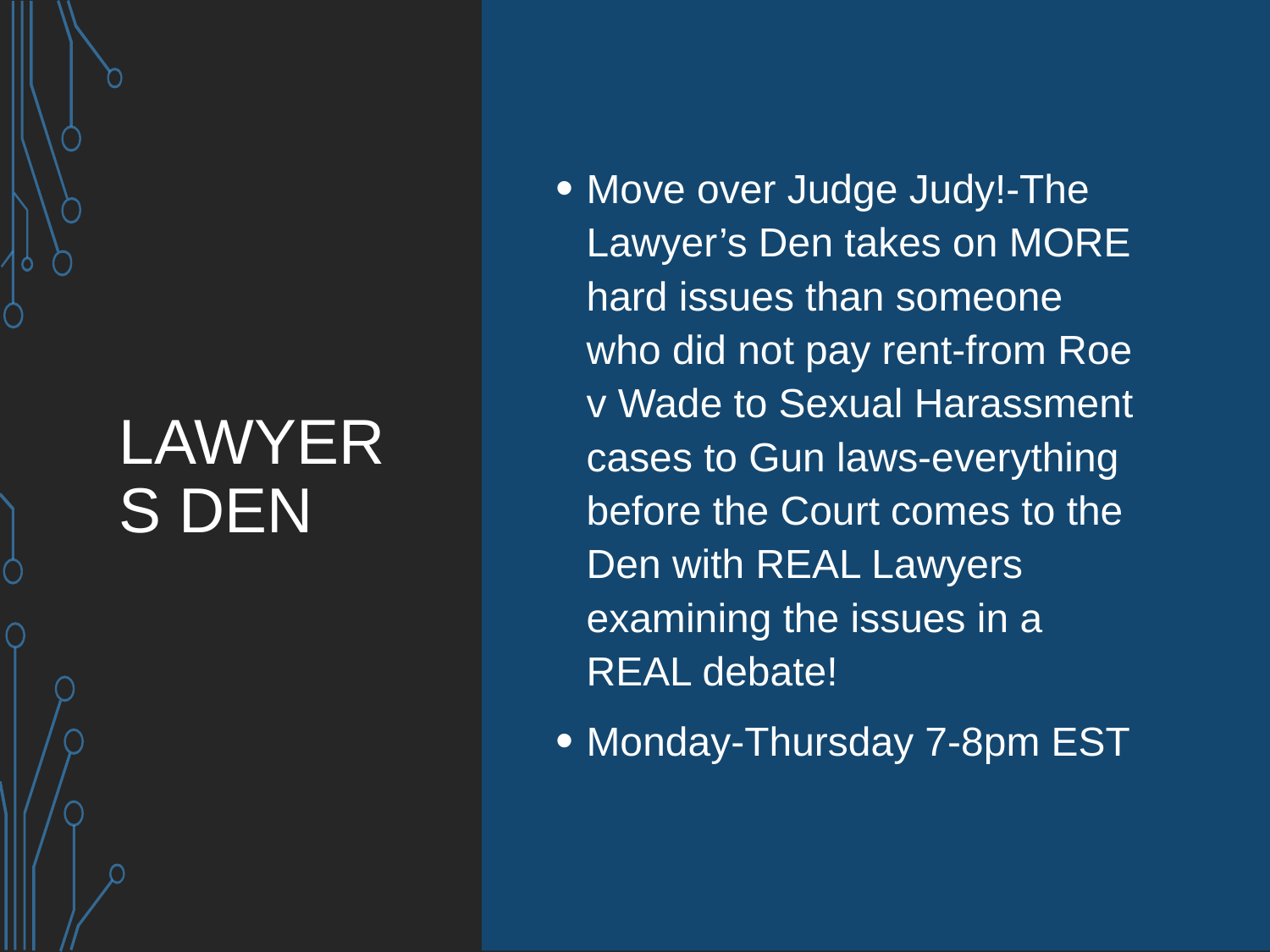

# Lawyers Den
Move over Judge Judy!-The Lawyer’s Den takes on MORE hard issues than someone who did not pay rent-from Roe v Wade to Sexual Harassment cases to Gun laws-everything before the Court comes to the Den with REAL Lawyers examining the issues in a REAL debate!
Monday-Thursday 7-8pm EST